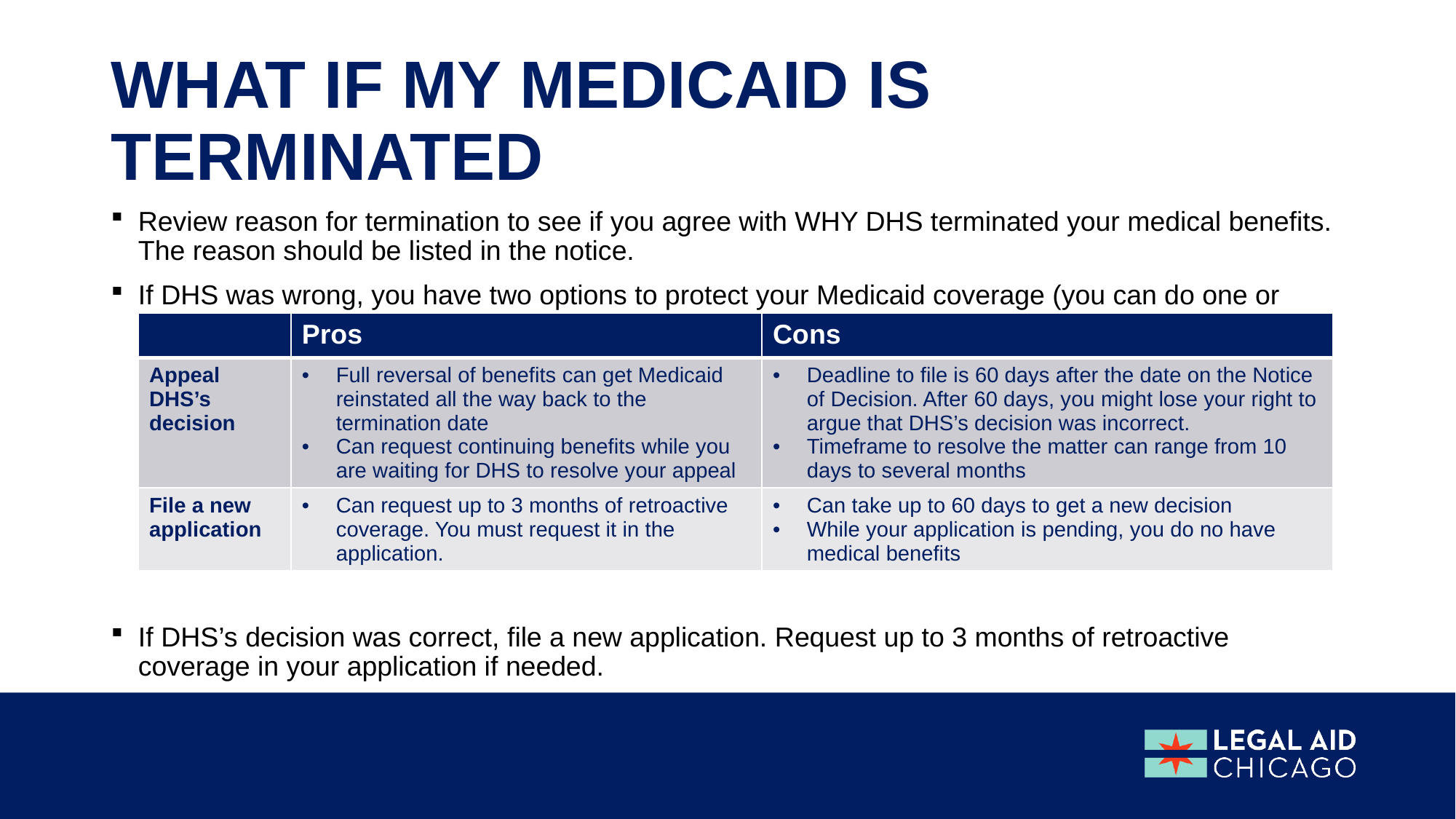

# What if my Medicaid is terminated
Review reason for termination to see if you agree with WHY DHS terminated your medical benefits. The reason should be listed in the notice.
If DHS was wrong, you have two options to protect your Medicaid coverage (you can do one or both):

If DHS’s decision was correct, file a new application. Request up to 3 months of retroactive coverage in your application if needed.

|  | Pros | Cons |
| --- | --- | --- |
| Appeal DHS’s decision | Full reversal of benefits can get Medicaid reinstated all the way back to the termination date Can request continuing benefits while you are waiting for DHS to resolve your appeal | Deadline to file is 60 days after the date on the Notice of Decision. After 60 days, you might lose your right to argue that DHS’s decision was incorrect. Timeframe to resolve the matter can range from 10 days to several months |
| File a new application | Can request up to 3 months of retroactive coverage. You must request it in the application. | Can take up to 60 days to get a new decision While your application is pending, you do no have medical benefits |